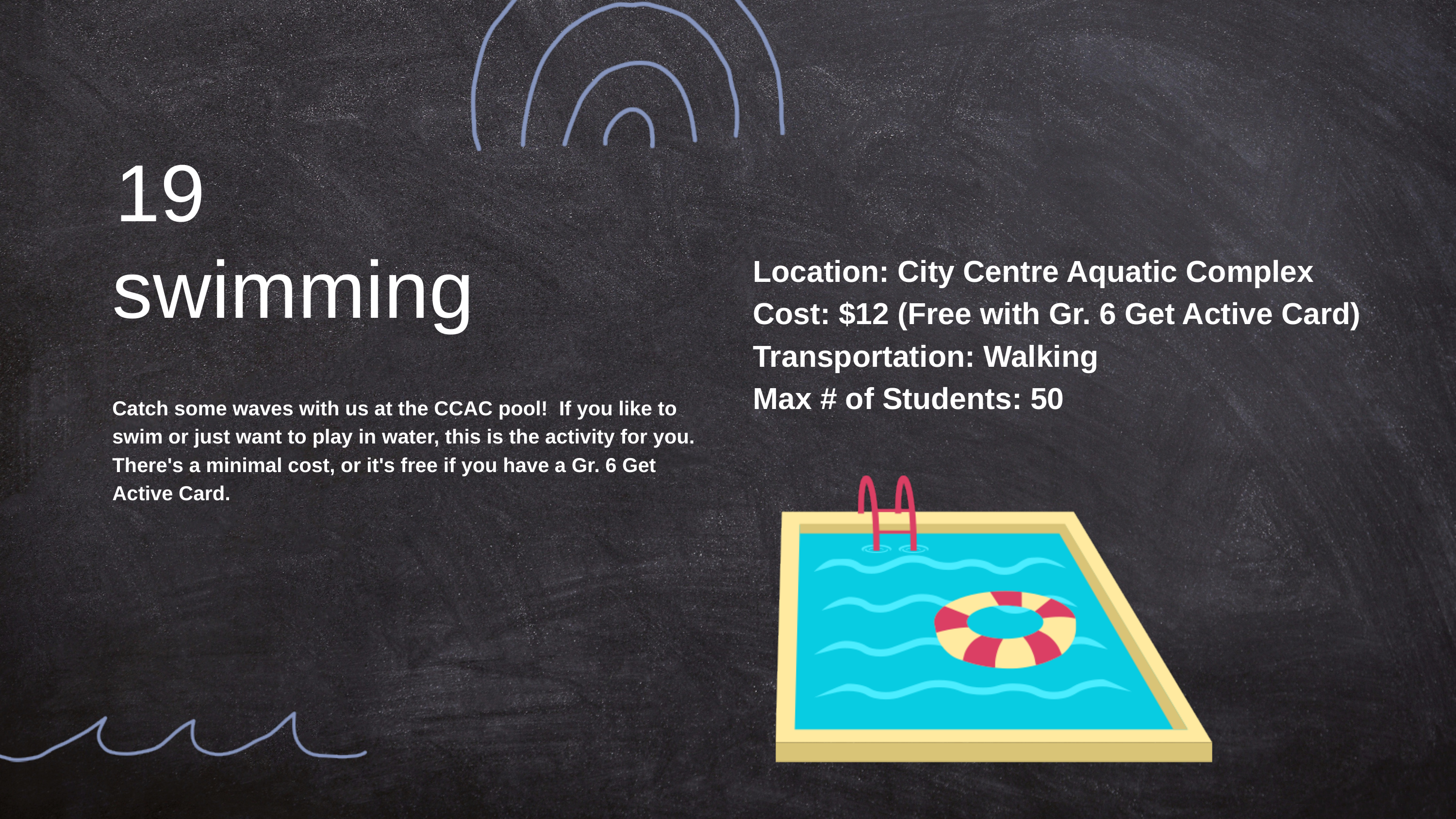

19
Location: City Centre Aquatic Complex
Cost: $12 (Free with Gr. 6 Get Active Card)
Transportation: Walking
Max # of Students: 50
swimming
Catch some waves with us at the CCAC pool!  If you like to swim or just want to play in water, this is the activity for you.  There's a minimal cost, or it's free if you have a Gr. 6 Get Active Card.